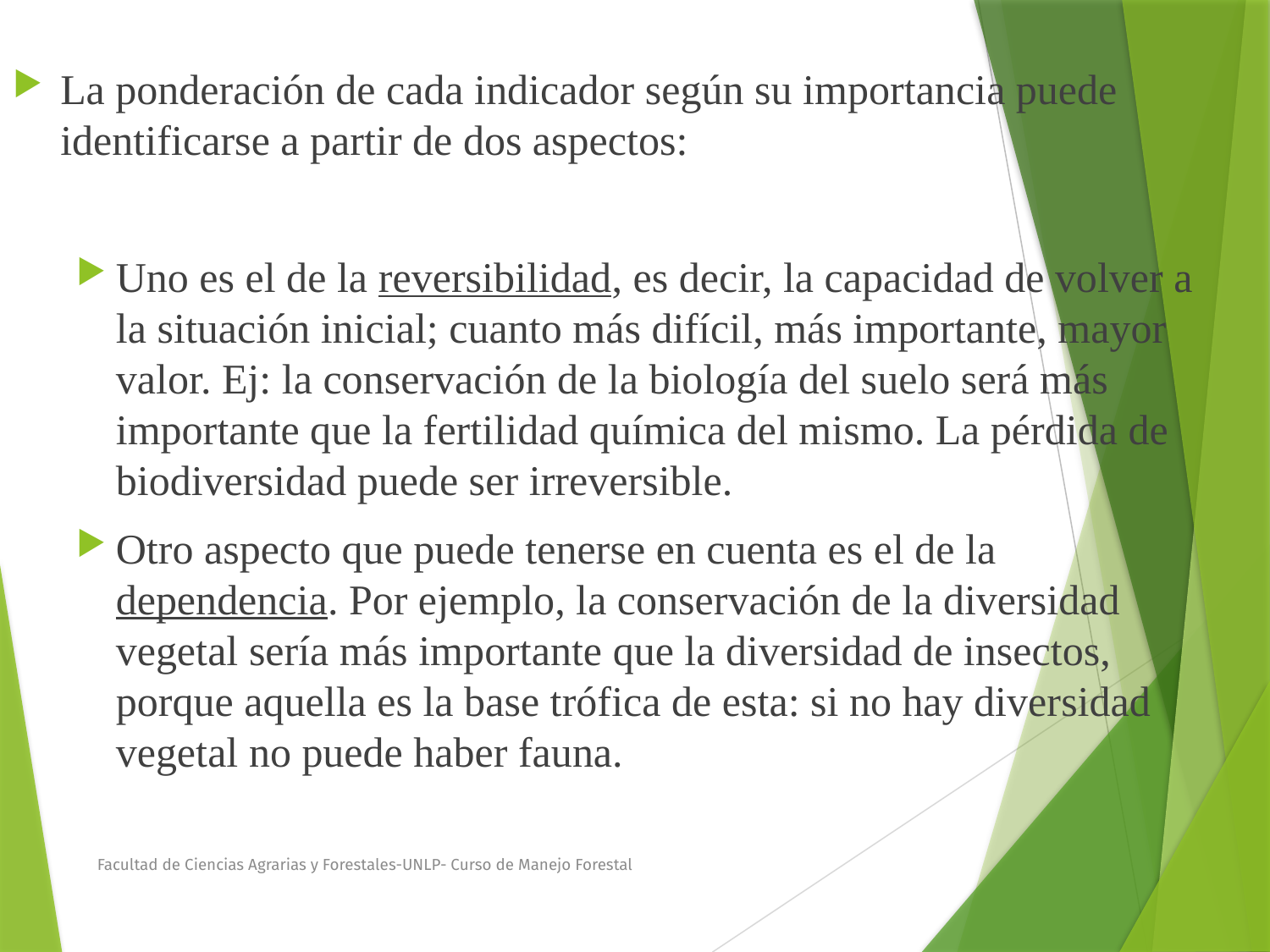

La ponderación de cada indicador según su importancia puede identificarse a partir de dos aspectos:

Uno es el de la reversibilidad, es decir, la capacidad de volver a la situación inicial; cuanto más difícil, más importante, mayor valor. Ej: la conservación de la biología del suelo será más importante que la fertilidad química del mismo. La pérdida de biodiversidad puede ser irreversible.
Otro aspecto que puede tenerse en cuenta es el de la dependencia. Por ejemplo, la conservación de la diversidad vegetal sería más importante que la diversidad de insectos, porque aquella es la base trófica de esta: si no hay diversidad vegetal no puede haber fauna.

Facultad de Ciencias Agrarias y Forestales-UNLP- Curso de Manejo Forestal